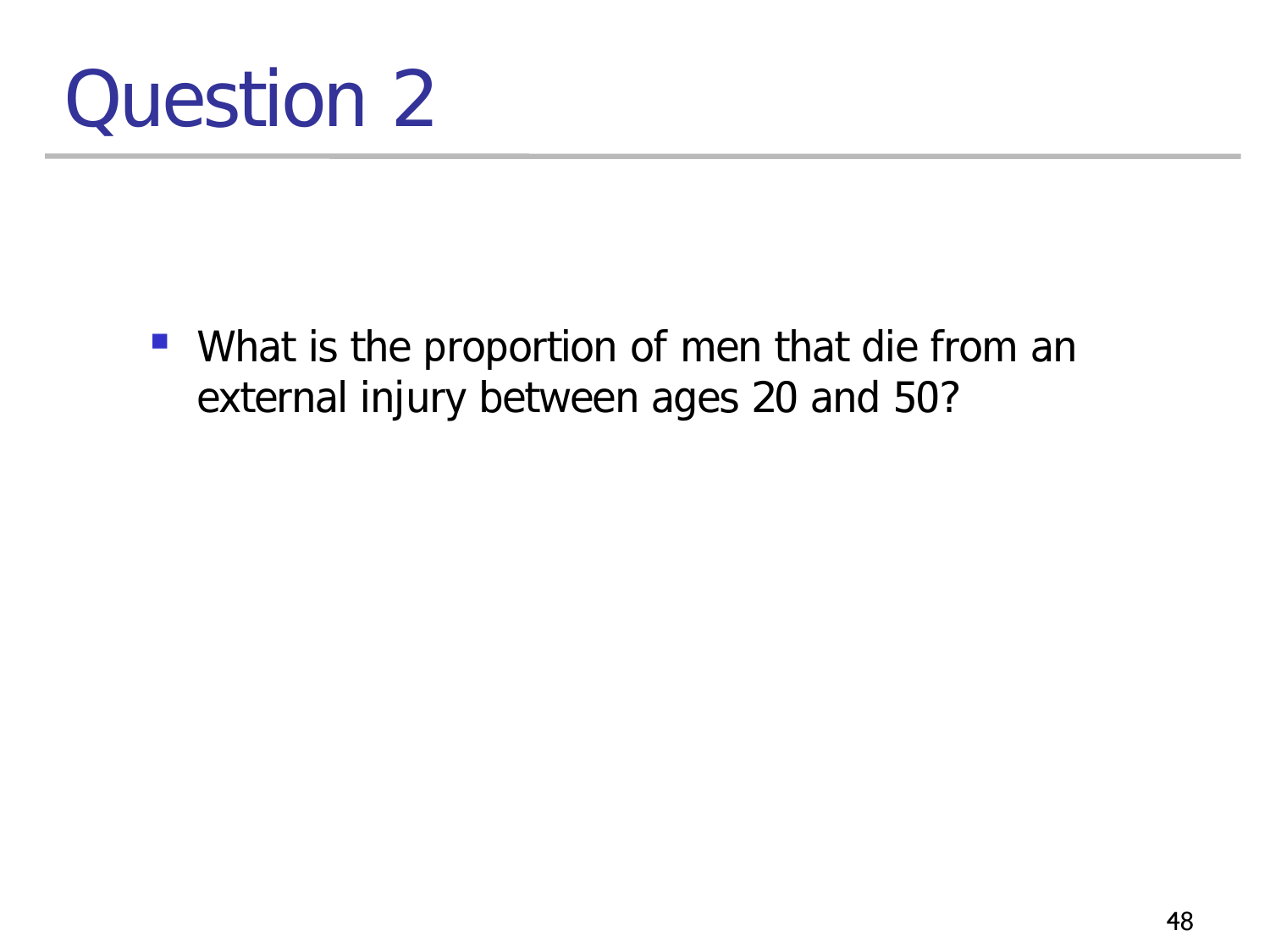

# Question 2

What is the proportion of men that die from an external injury between ages 20 and 50?

48